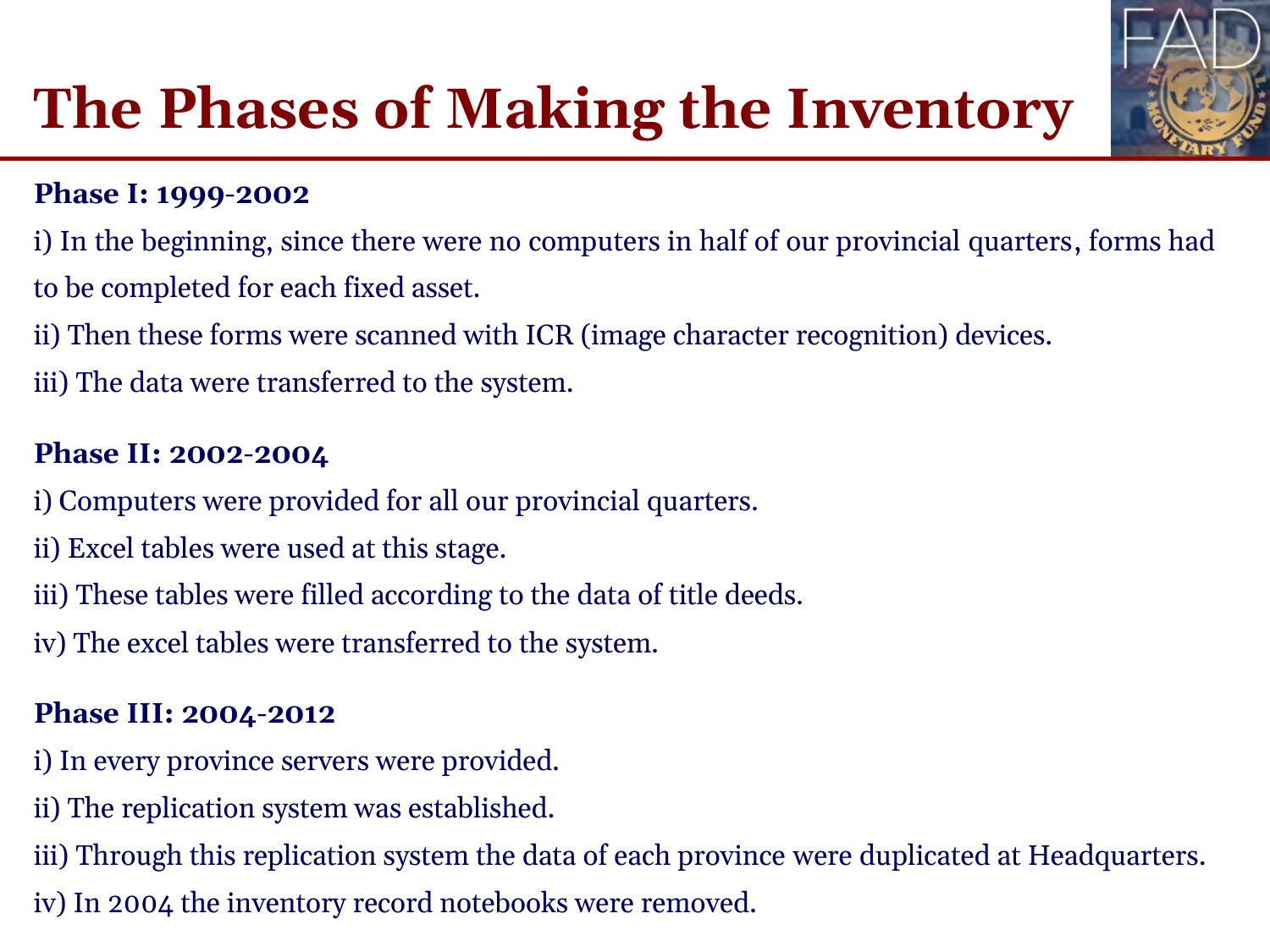

# The Phases of Making the Inventory
Phase I: 1999-2002
i) In the beginning, since there were no computers in half of our provincial quarters, forms had to be completed for each fixed asset.
ii) Then these forms were scanned with ICR (image character recognition) devices.
iii) The data were transferred to the system.

Phase II: 2002-2004
i) Computers were provided for all our provincial quarters.
ii) Excel tables were used at this stage.
iii) These tables were filled according to the data of title deeds.
iv) The excel tables were transferred to the system.

Phase III: 2004-2012
i) In every province servers were provided.
ii) The replication system was established.
iii) Through this replication system the data of each province were duplicated at Headquarters.
iv) In 2004 the inventory record notebooks were removed.
11